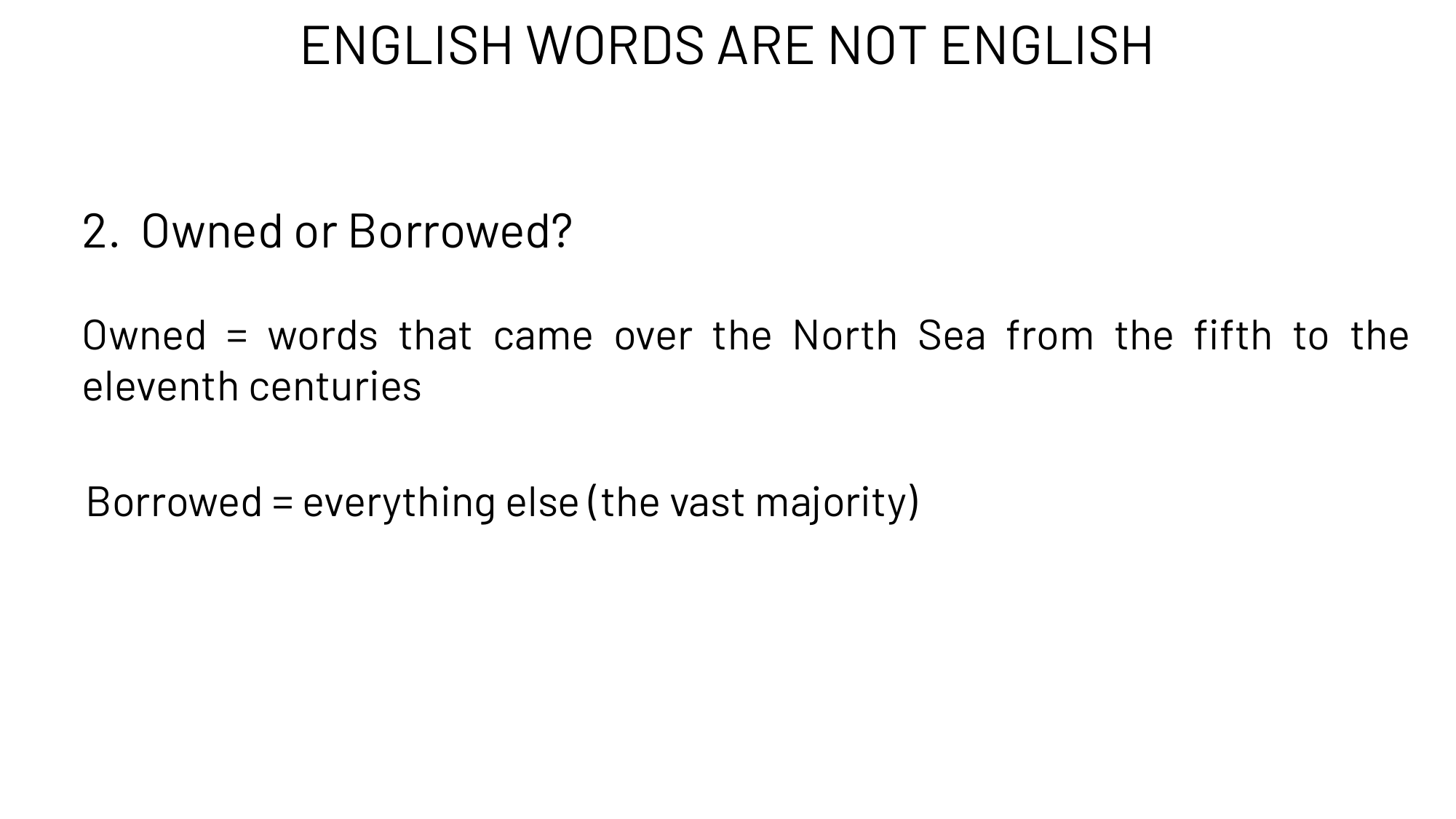

ENGLISH WORDS ARE NOT ENGLISH
2.  Owned or Borrowed?
Owned = words that came over the North Sea from the fifth to the eleventh centuries
Borrowed = everything else (the vast majority)